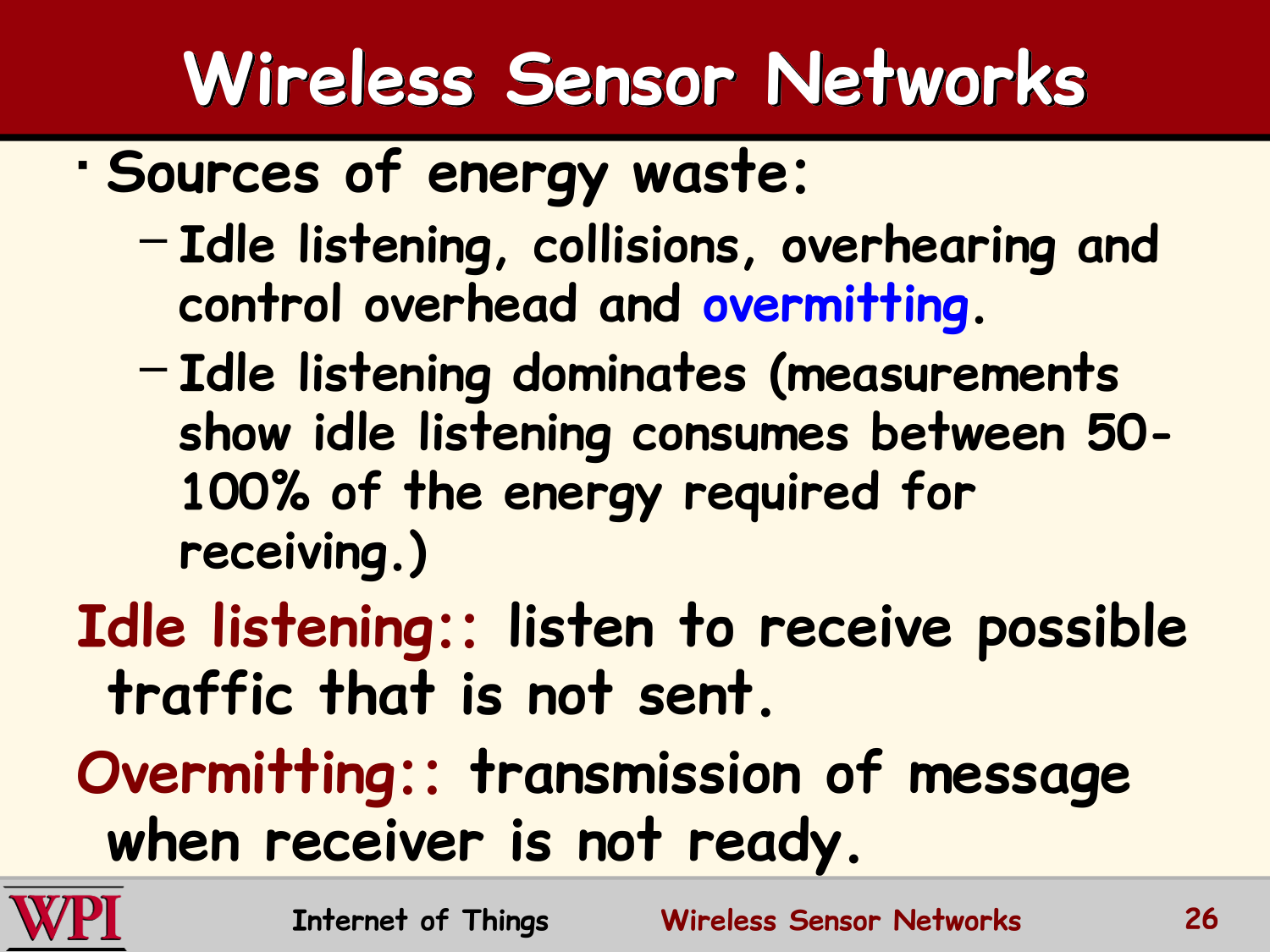

# Wireless Sensor Networks
Sources of energy waste:
Idle listening, collisions, overhearing and control overhead and overmitting.
Idle listening dominates (measurements show idle listening consumes between 50-100% of the energy required for receiving.)
Idle listening:: listen to receive possible traffic that is not sent.
Overmitting:: transmission of message when receiver is not ready.
26
Internet of Things         Wireless Sensor Networks